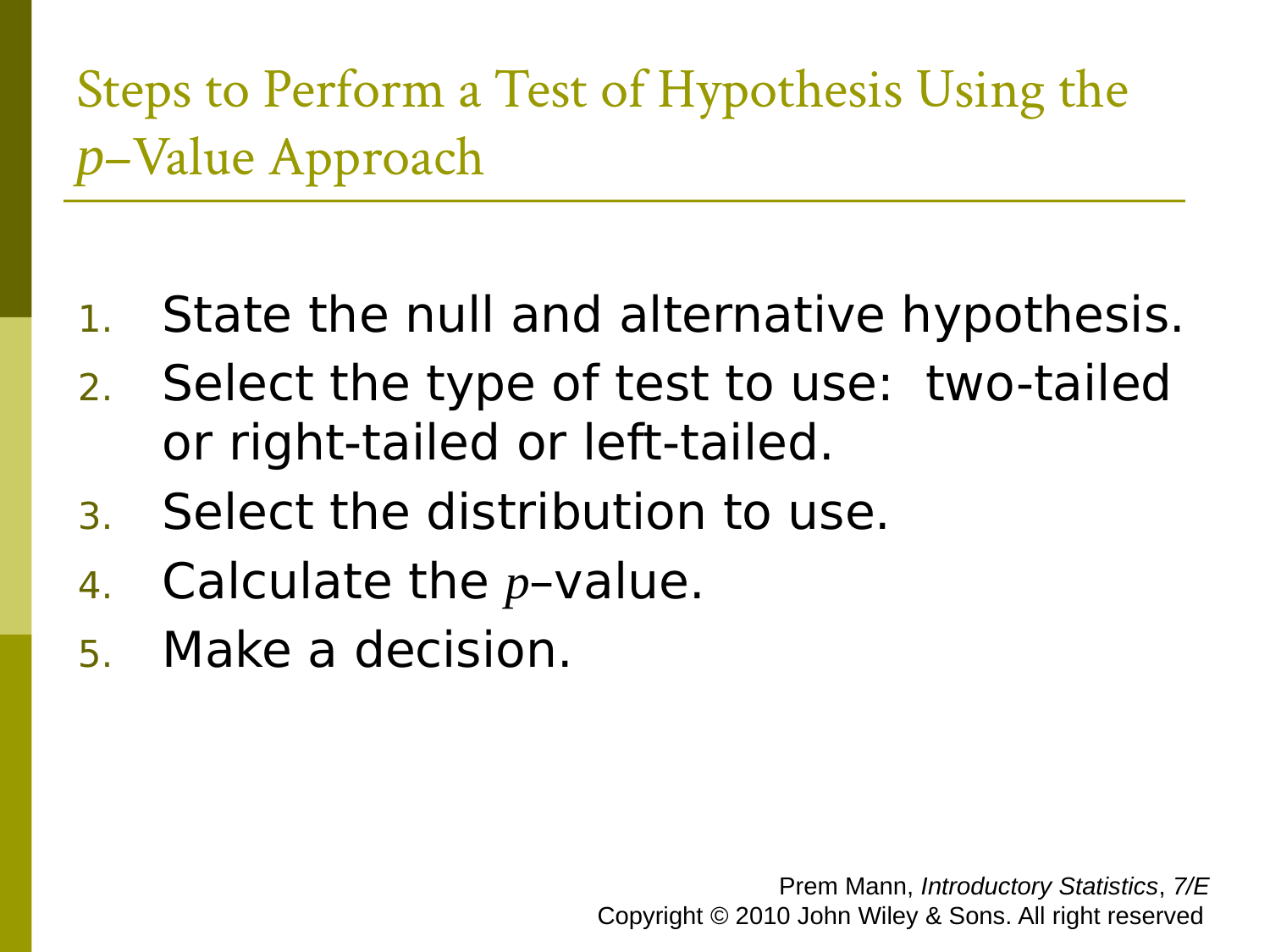

# Steps to Perform a Test of Hypothesis Using the p–Value Approach
State the null and alternative hypothesis.
Select the type of test to use:  two-tailed or right-tailed or left-tailed.
Select the distribution to use.
Calculate the p–value.
Make a decision.

                          Prem Mann, Introductory Statistics, 7/E Copyright © 2010 John Wiley & Sons. All right reserved